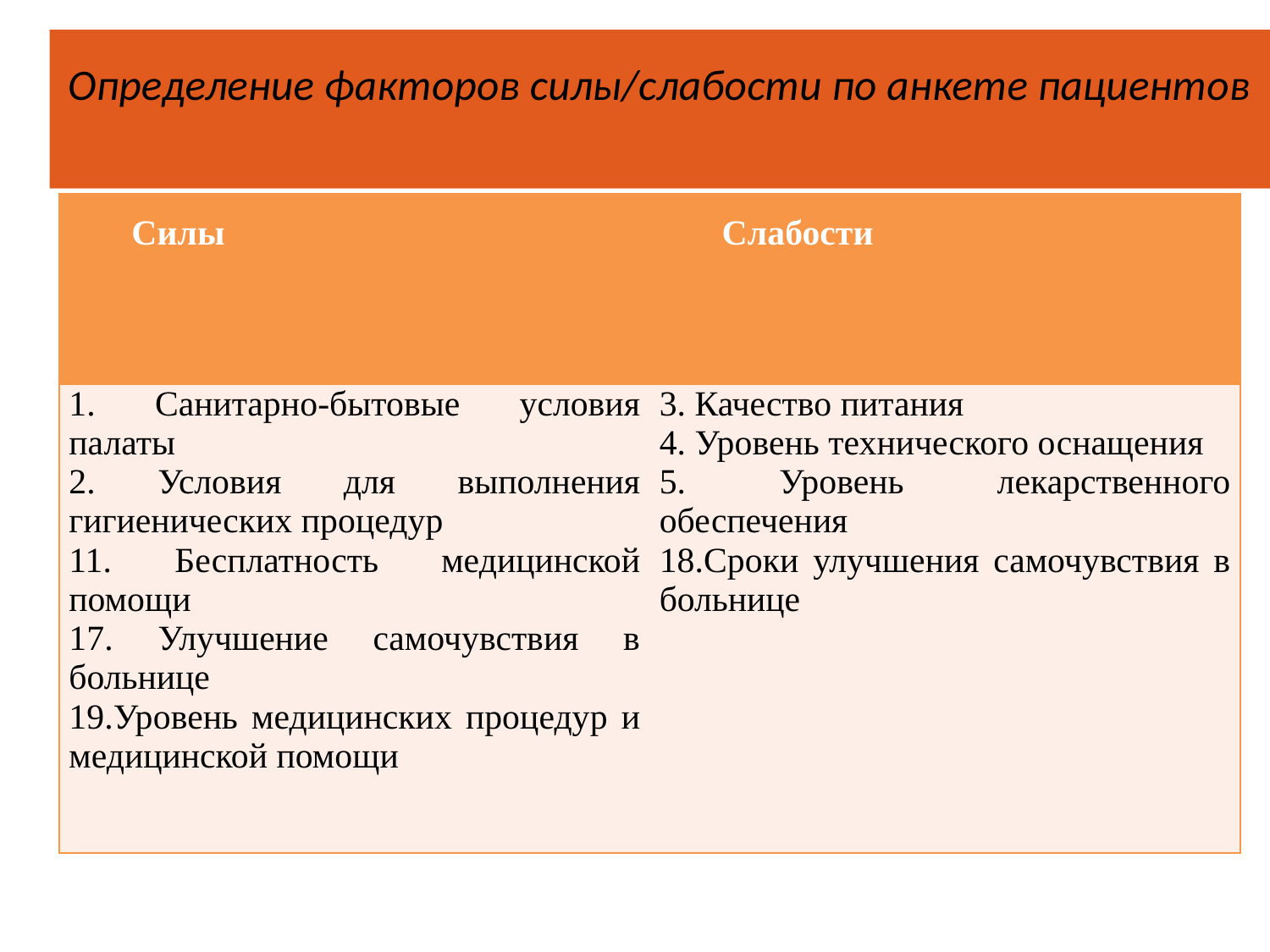

Определение факторов силы/слабости по анкете пациентов
| Силы | Слабости |
| --- | --- |
| 1. Санитарно-бытовые условия палаты 2. Условия для выполнения гигиенических процедур 11. Бесплатность медицинской помощи 17. Улучшение самочувствия в больнице 19.Уровень медицинских процедур и медицинской помощи | 3. Качество питания 4. Уровень технического оснащения 5. Уровень лекарственного обеспечения 18.Сроки улучшения самочувствия в больнице |